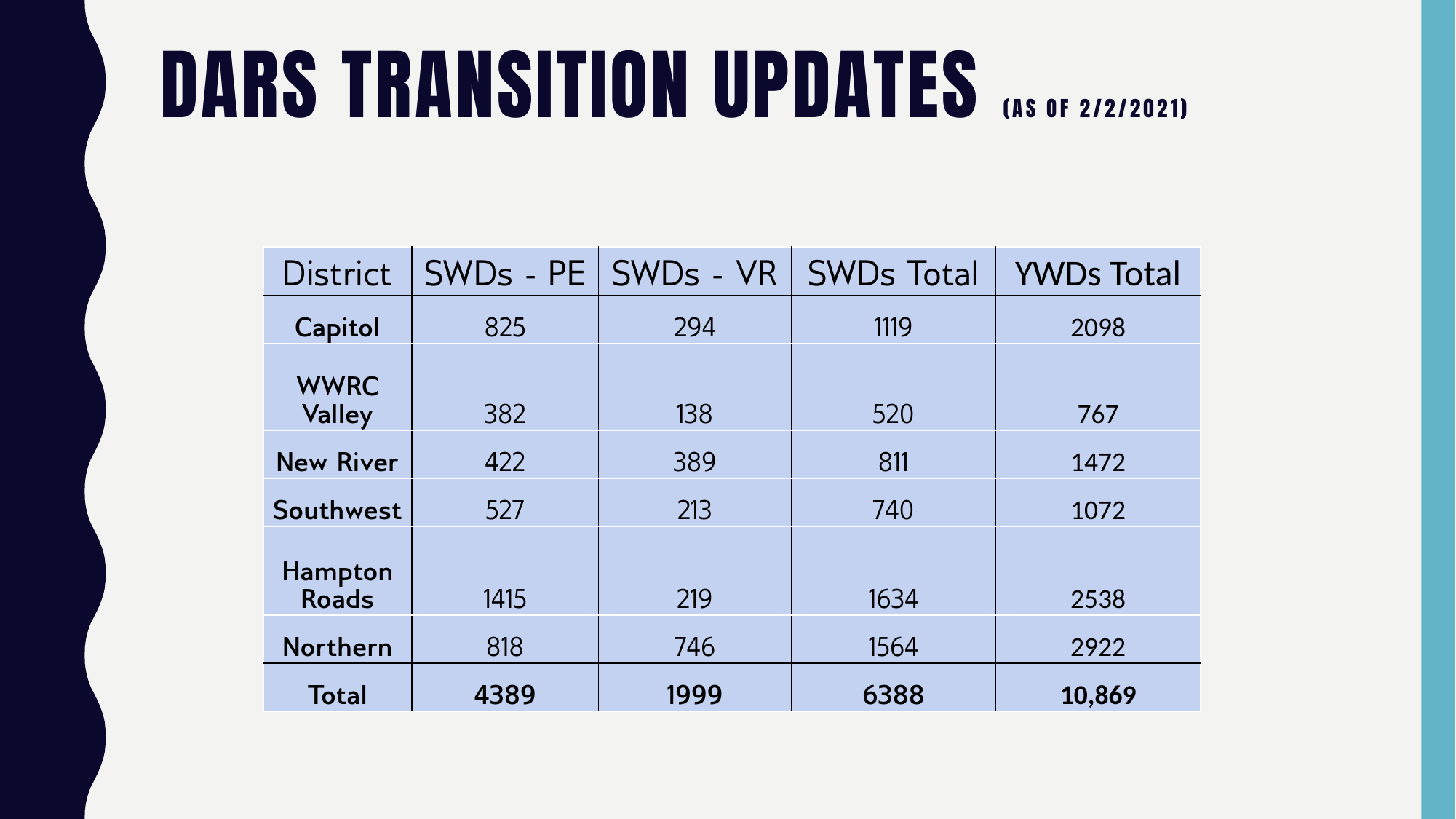

# DARS Transition updates (as of 2/2/2021)
| District | SWDs - PE | SWDs - VR | SWDs Total | YWDs Total |
| --- | --- | --- | --- | --- |
| Capitol | 825 | 294 | 1119 | 2098 |
| WWRC Valley | 382 | 138 | 520 | 767 |
| New River | 422 | 389 | 811 | 1472 |
| Southwest | 527 | 213 | 740 | 1072 |
| Hampton Roads | 1415 | 219 | 1634 | 2538 |
| Northern | 818 | 746 | 1564 | 2922 |
| Total | 4389 | 1999 | 6388 | 10,869 |